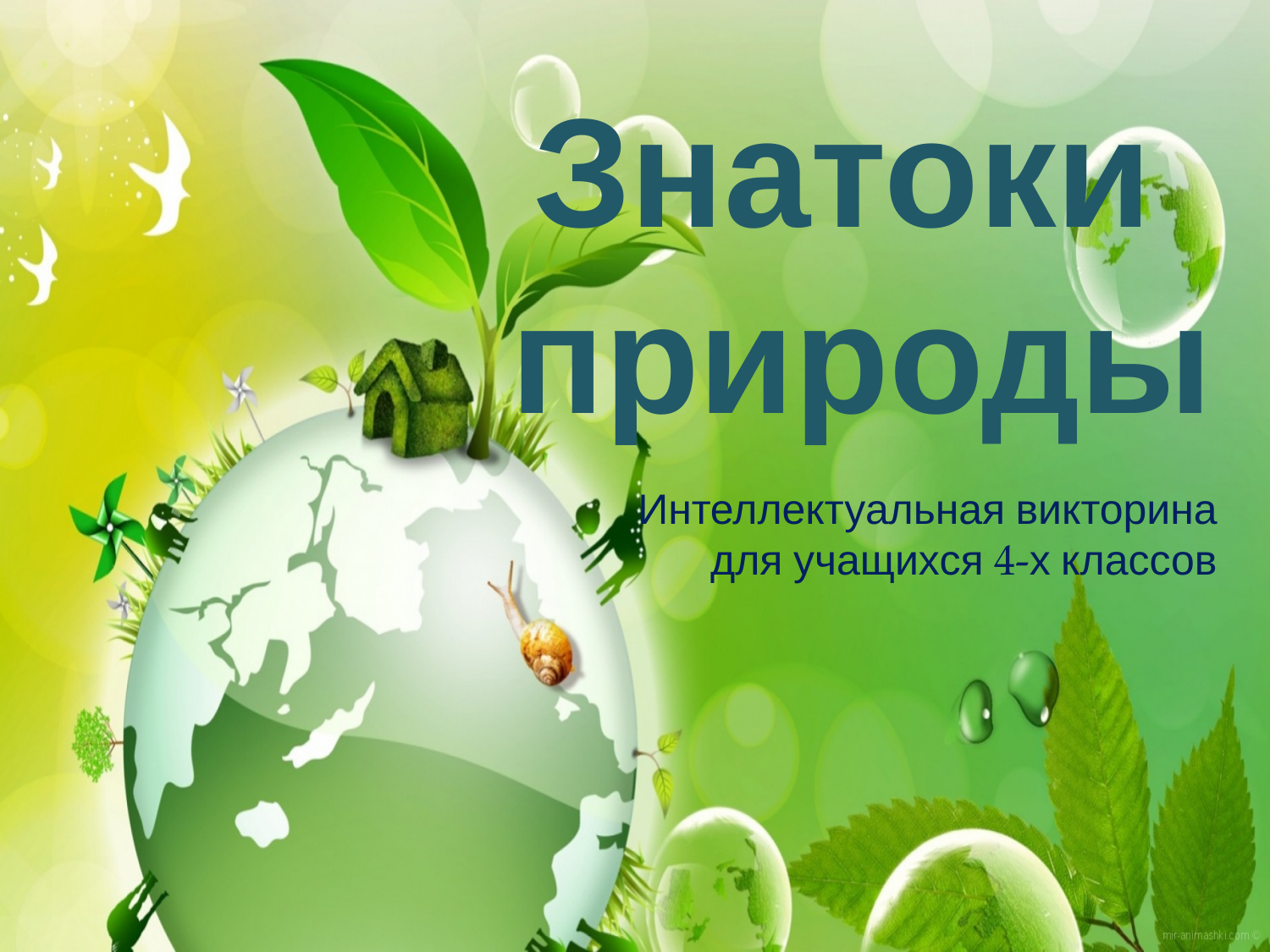

Знатоки
природы
Интеллектуальная викторина
для учащихся 4-х классов